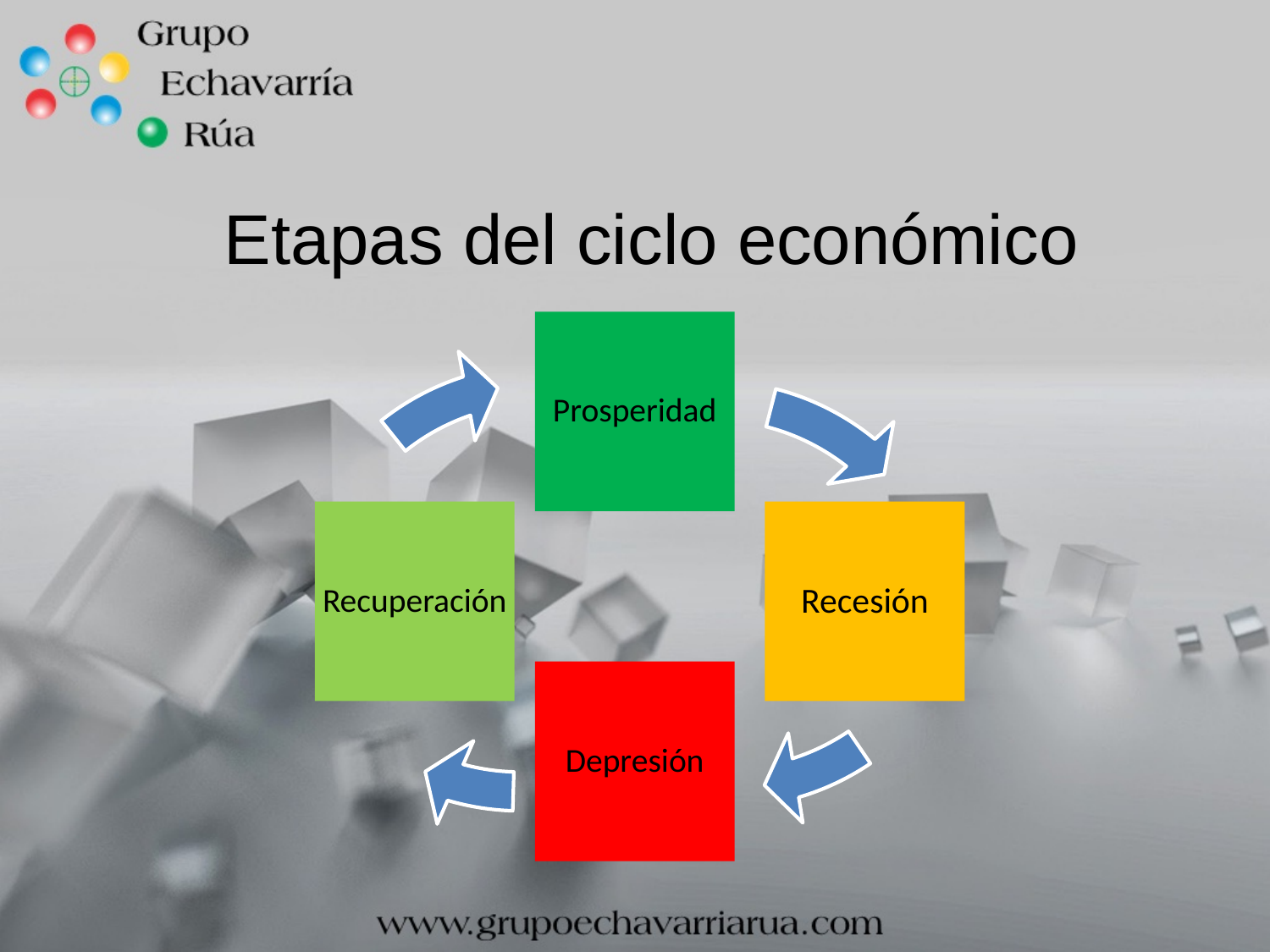

Etapas del ciclo económico
Prosperidad
Recesión
Depresión
Recuperación